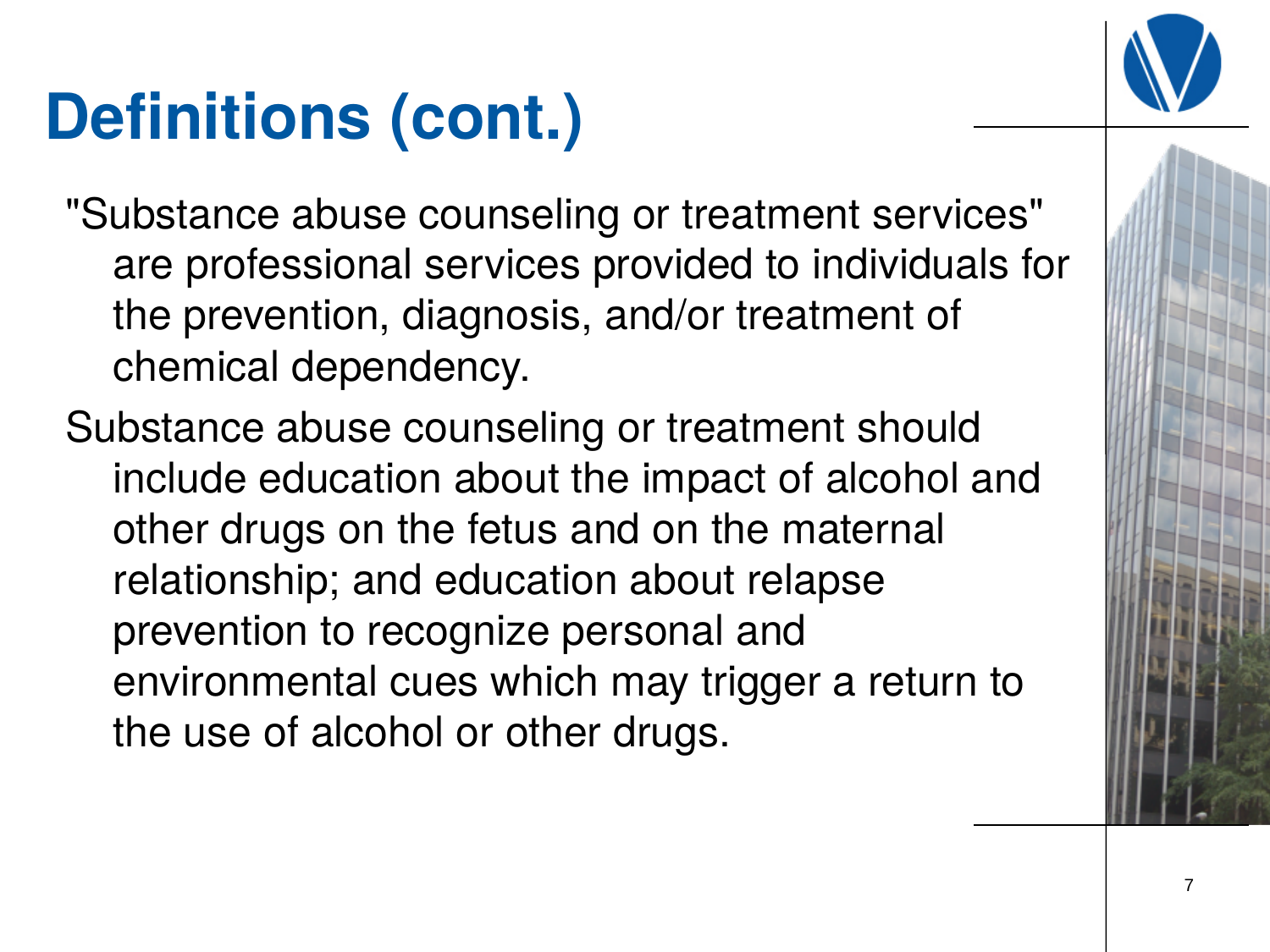

# Definitions (cont.)
"Substance abuse counseling or treatment services" are professional services provided to individuals for the prevention, diagnosis, and/or treatment of chemical dependency.
Substance abuse counseling or treatment should include education about the impact of alcohol and other drugs on the fetus and on the maternal relationship; and education about relapse prevention to recognize personal and environmental cues which may trigger a return to the use of alcohol or other drugs.
7